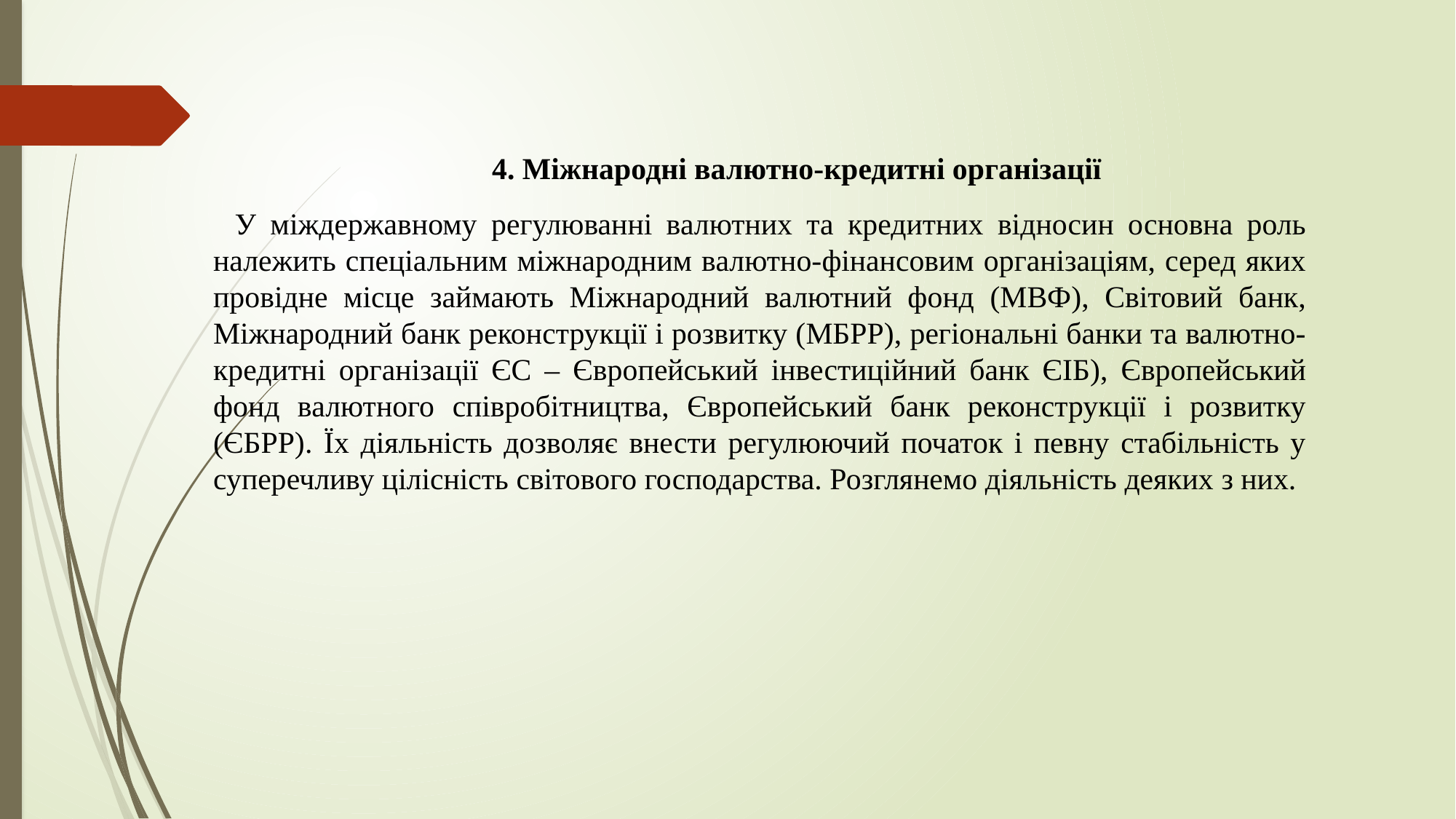

4. Міжнародні валютно-кредитні організації
У міждержавному регулюванні валютних та кредитних відносин основна роль належить спеціальним міжнародним валютно-фінансовим організаціям, серед яких провідне місце займають Міжнародний валютний фонд (МВФ), Світовий банк, Міжнародний банк реконструкції і розвитку (МБРР), регіональні банки та валютно-кредитні організації ЄС – Європейський інвестиційний банк ЄІБ), Європейський фонд валютного співробітництва, Європейський банк реконструкції і розвитку (ЄБРР). Їх діяльність дозволяє внести регулюючий початок і певну стабільність у суперечливу цілісність світового господарства. Розглянемо діяльність деяких з них.